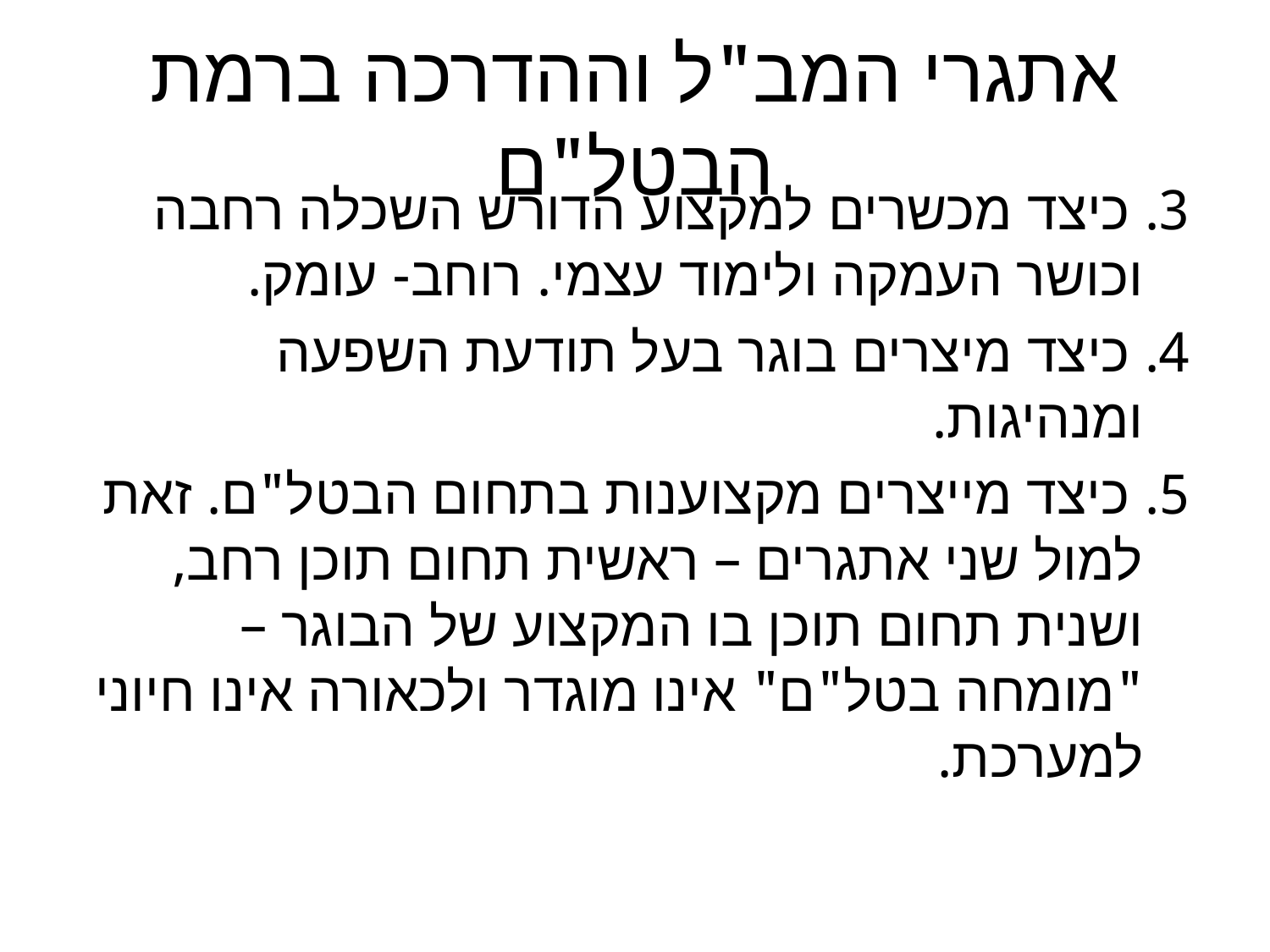

# אתגרי המב"ל וההדרכה ברמת הבטל"ם
3. כיצד מכשרים למקצוע הדורש השכלה רחבה וכושר העמקה ולימוד עצמי. רוחב- עומק.
4. כיצד מיצרים בוגר בעל תודעת השפעה ומנהיגות.
5. כיצד מייצרים מקצוענות בתחום הבטל"ם. זאת למול שני אתגרים – ראשית תחום תוכן רחב, ושנית תחום תוכן בו המקצוע של הבוגר – "מומחה בטל"ם" אינו מוגדר ולכאורה אינו חיוני למערכת.